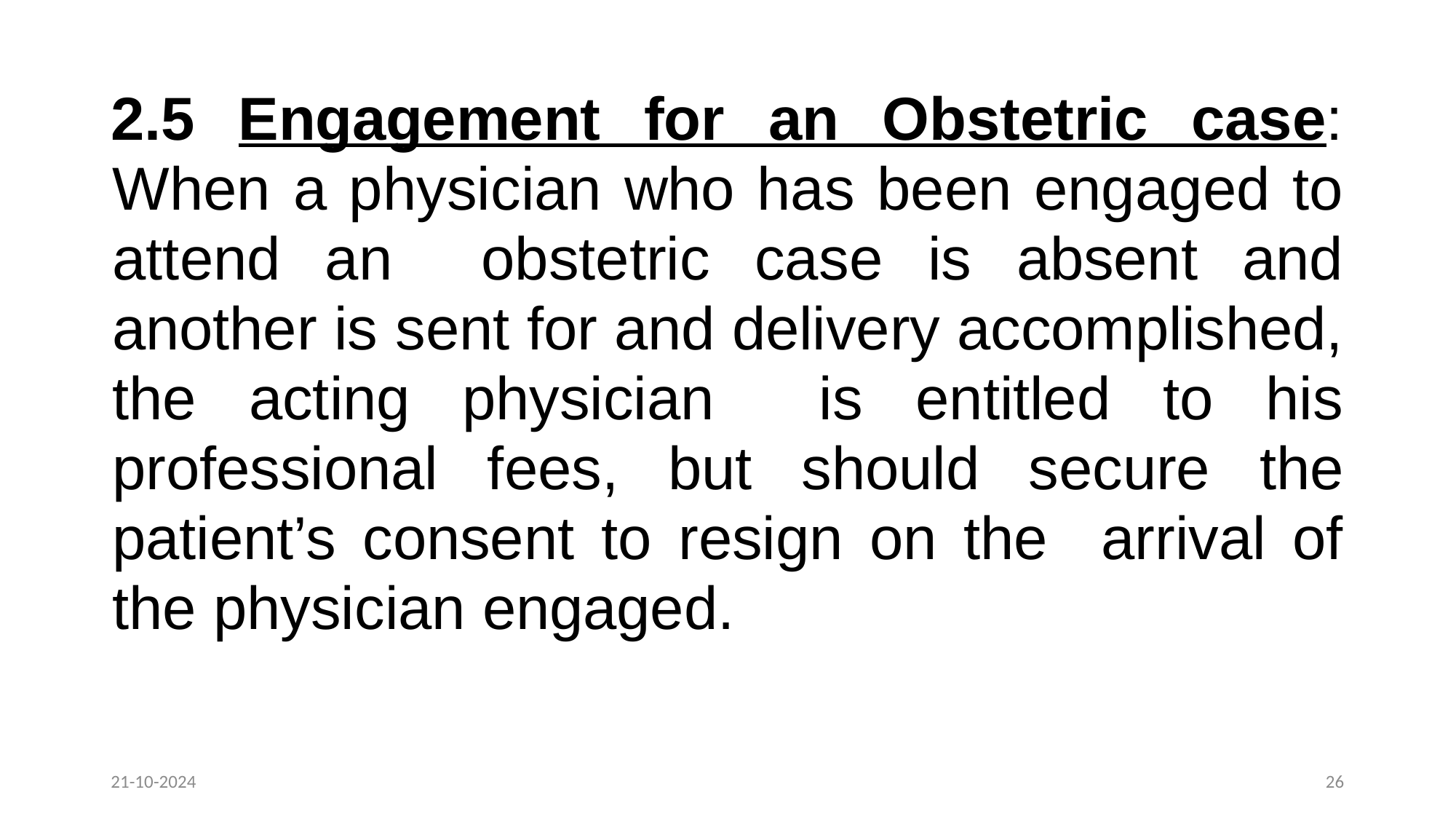

2.5 Engagement for an Obstetric case: When a physician who has been engaged to attend an  obstetric case is absent and another is sent for and delivery accomplished, the acting physician  is entitled to his professional fees, but should secure the patient’s consent to resign on the  arrival of the physician engaged.

21-10-2024
26